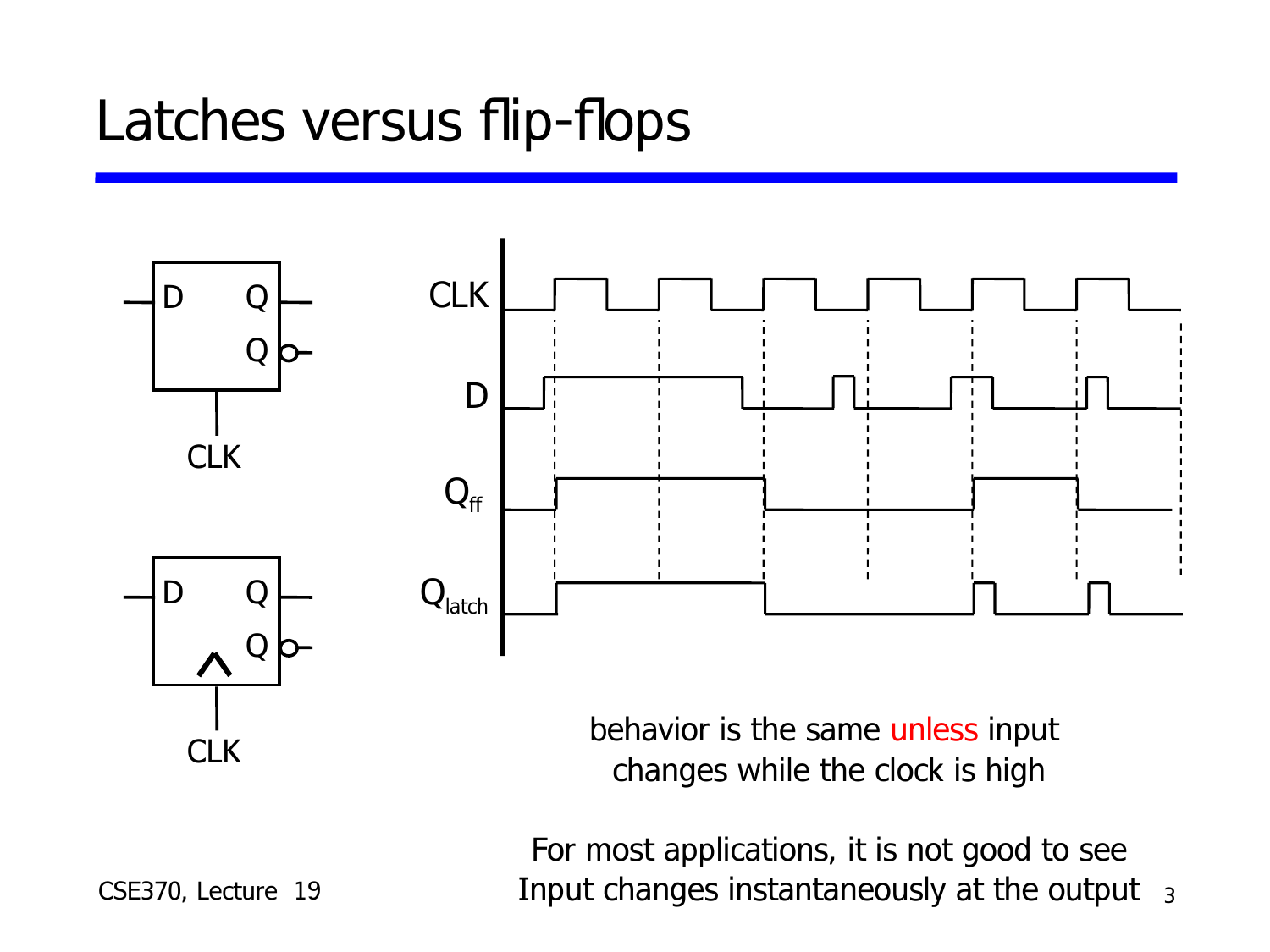

# Latches versus flip-flops

CLK

D

Qff

Qlatch

D
Q

Q

CLK

D
Q

Q

CLK

behavior is the same unless input
changes while the clock is high

For most applications, it is not good to see
Input changes instantaneously at the output
19